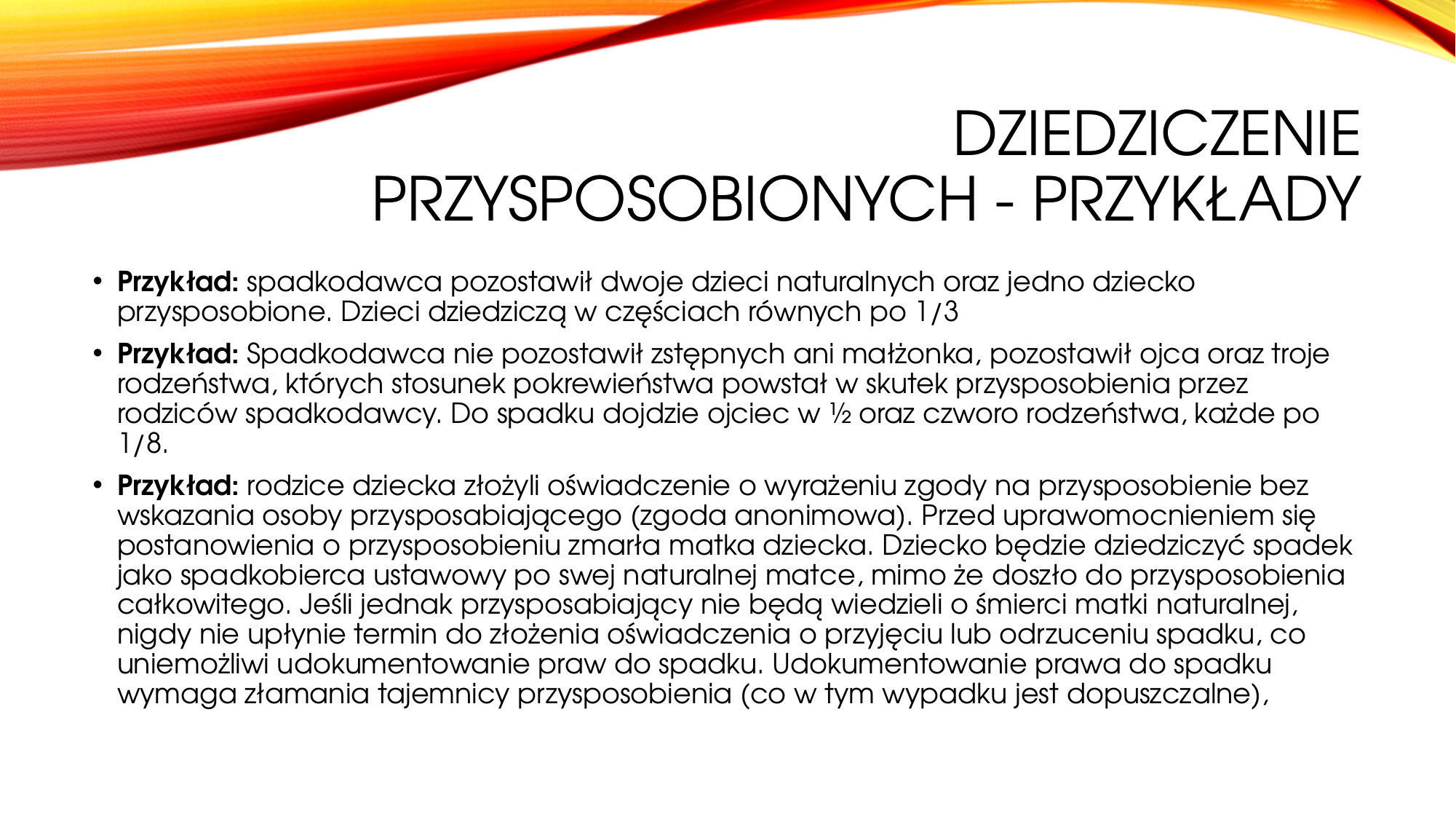

# Dziedziczenie przysposobionych - przykłady
Przykład: spadkodawca pozostawił dwoje dzieci naturalnych oraz jedno dziecko przysposobione. Dzieci dziedziczą w częściach równych po 1/3
Przykład: Spadkodawca nie pozostawił zstępnych ani małżonka, pozostawił ojca oraz troje rodzeństwa, których stosunek pokrewieństwa powstał w skutek przysposobienia przez rodziców spadkodawcy. Do spadku dojdzie ojciec w ½ oraz czworo rodzeństwa, każde po 1/8.
Przykład: rodzice dziecka złożyli oświadczenie o wyrażeniu zgody na przysposobienie bez wskazania osoby przysposabiającego (zgoda anonimowa). Przed uprawomocnieniem się postanowienia o przysposobieniu zmarła matka dziecka. Dziecko będzie dziedziczyć spadek jako spadkobierca ustawowy po swej naturalnej matce, mimo że doszło do przysposobienia całkowitego. Jeśli jednak przysposabiający nie będą wiedzieli o śmierci matki naturalnej, nigdy nie upłynie termin do złożenia oświadczenia o przyjęciu lub odrzuceniu spadku, co uniemożliwi udokumentowanie praw do spadku. Udokumentowanie prawa do spadku wymaga złamania tajemnicy przysposobienia (co w tym wypadku jest dopuszczalne),